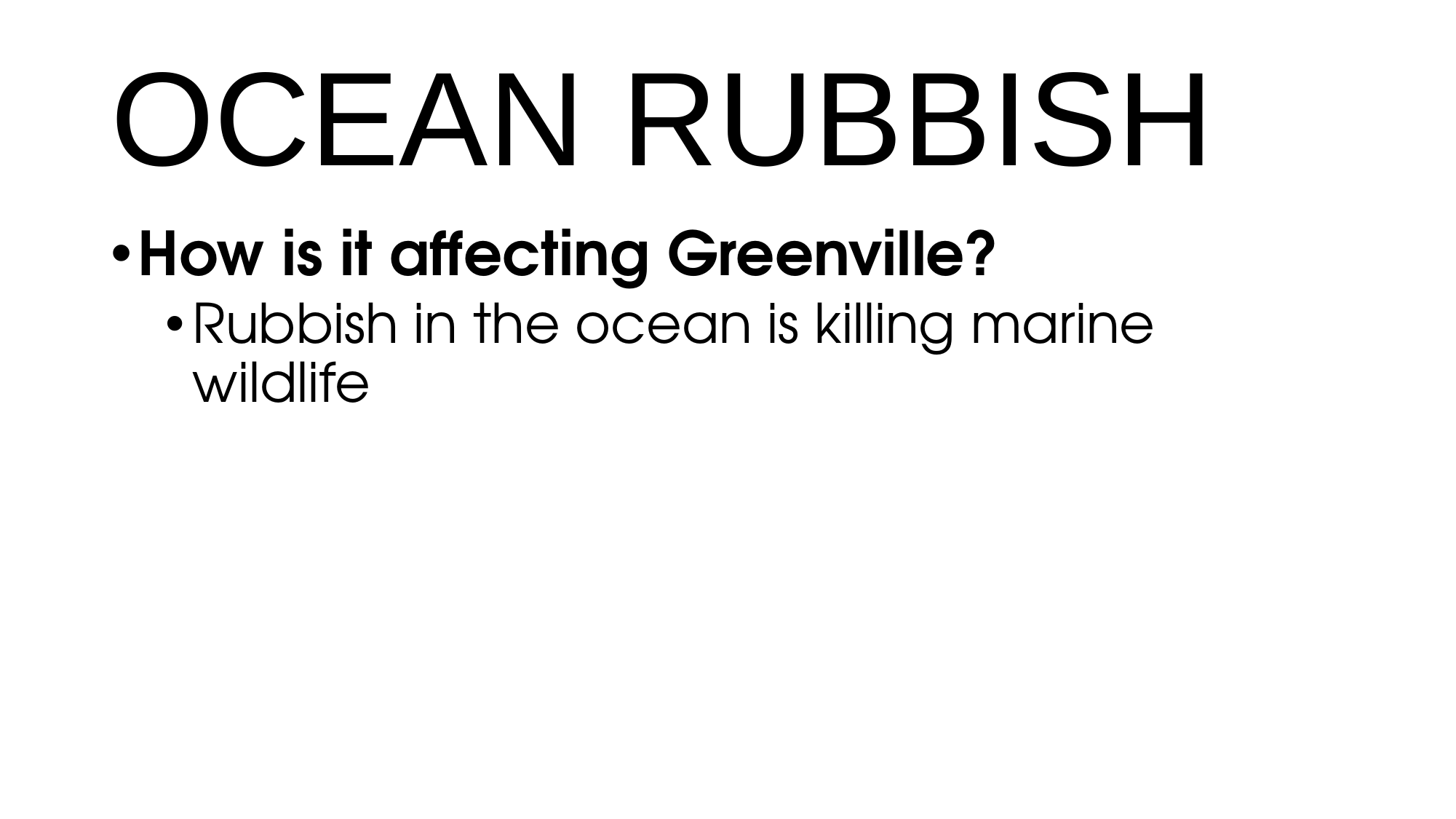

# OCEAN RUBBISH
How is it affecting Greenville?
Rubbish in the ocean is killing marine wildlife